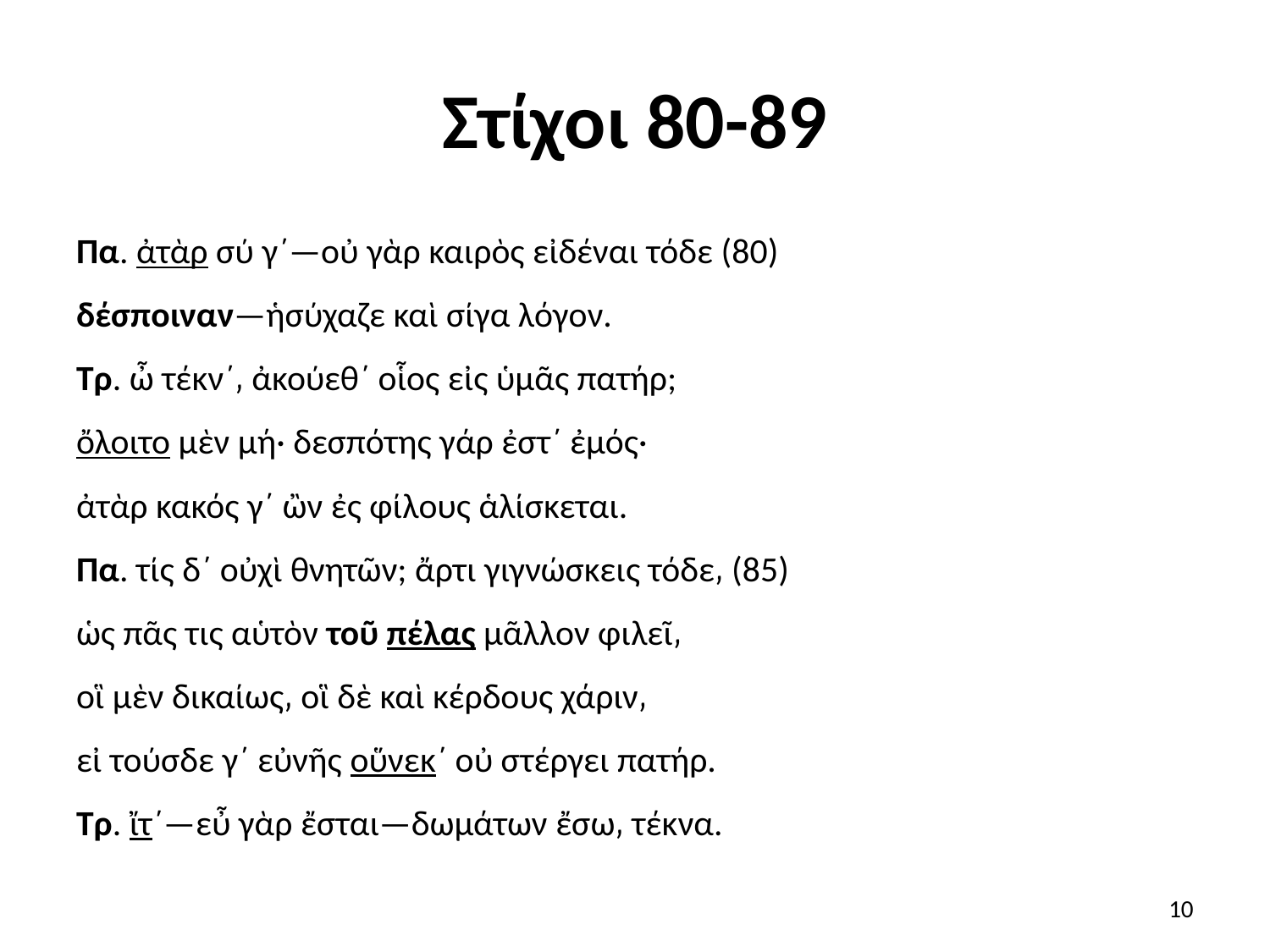

# Στίχοι 80-89
Πα. ἀτὰρ σύ γ΄—οὐ γὰρ καιρὸς εἰδέναι τόδε (80)
δέσποιναν—ἡσύχαζε καὶ σίγα λόγον.
Τρ. ὦ τέκν΄͵ ἀκούεθ΄ οἷος εἰς ὑμᾶς πατήρ;
ὄλοιτο μὲν μή· δεσπότης γάρ ἐστ΄ ἐμός·
ἀτὰρ κακός γ΄ ὢν ἐς φίλους ἁλίσκεται.
Πα. τίς δ΄ οὐχὶ θνητῶν; ἄρτι γιγνώσκεις τόδε͵ (85)
ὡς πᾶς τις αὑτὸν τοῦ πέλας μᾶλλον φιλεῖ͵
οἳ μὲν δικαίως͵ οἳ δὲ καὶ κέρδους χάριν͵
εἰ τούσδε γ΄ εὐνῆς οὕνεκ΄ οὐ στέργει πατήρ.
Τρ. ἴτ΄—εὖ γὰρ ἔσται—δωμάτων ἔσω͵ τέκνα.
10